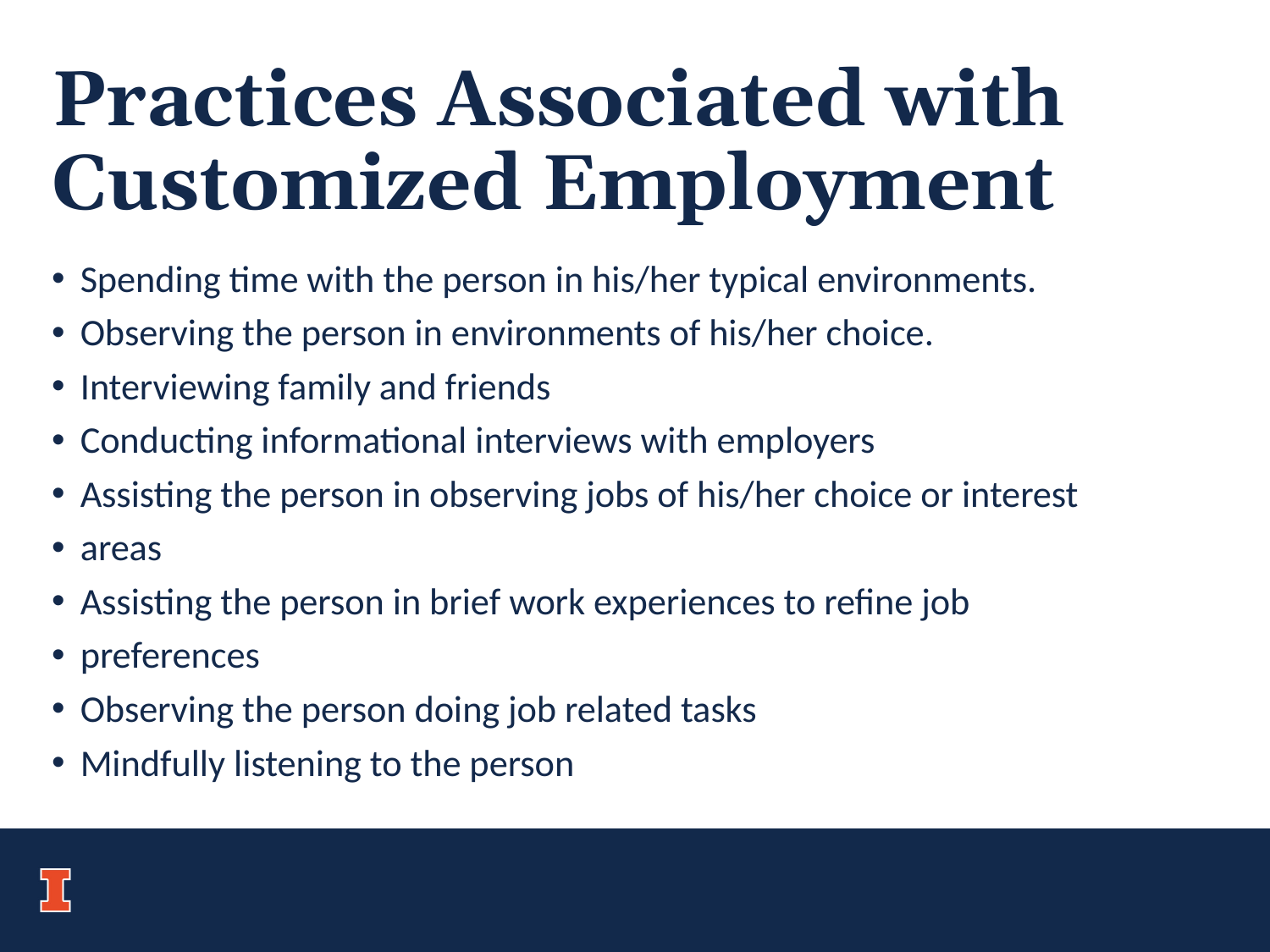

# Practices Associated with Customized Employment
Spending time with the person in his/her typical environments.
Observing the person in environments of his/her choice.
Interviewing family and friends
Conducting informational interviews with employers
Assisting the person in observing jobs of his/her choice or interest
areas
Assisting the person in brief work experiences to refine job
preferences
Observing the person doing job related tasks
Mindfully listening to the person